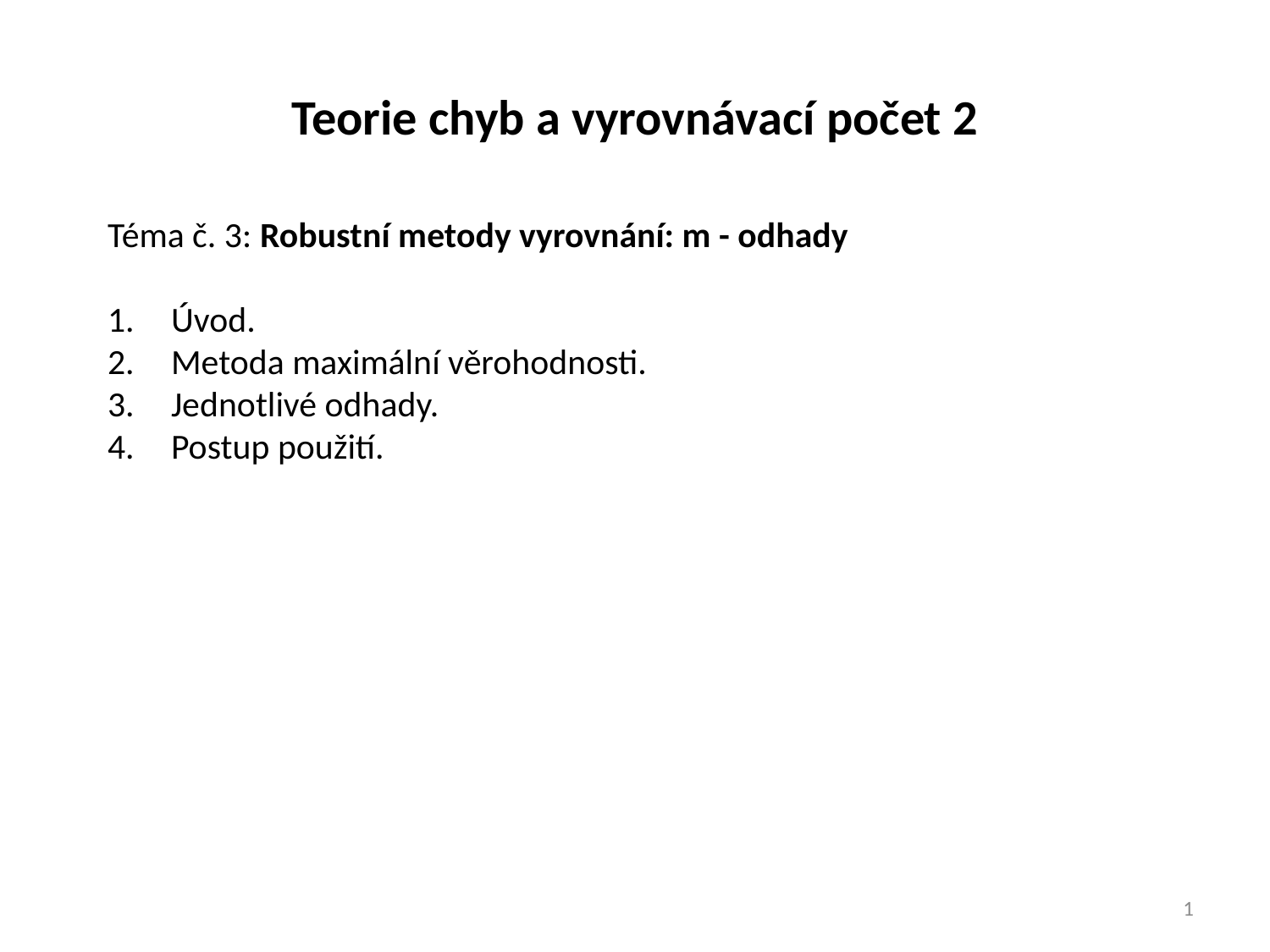

Teorie chyb a vyrovnávací počet 2
Téma č. 3: Robustní metody vyrovnání: m - odhady

Úvod.
Metoda maximální věrohodnosti.
Jednotlivé odhady.
Postup použití.

1